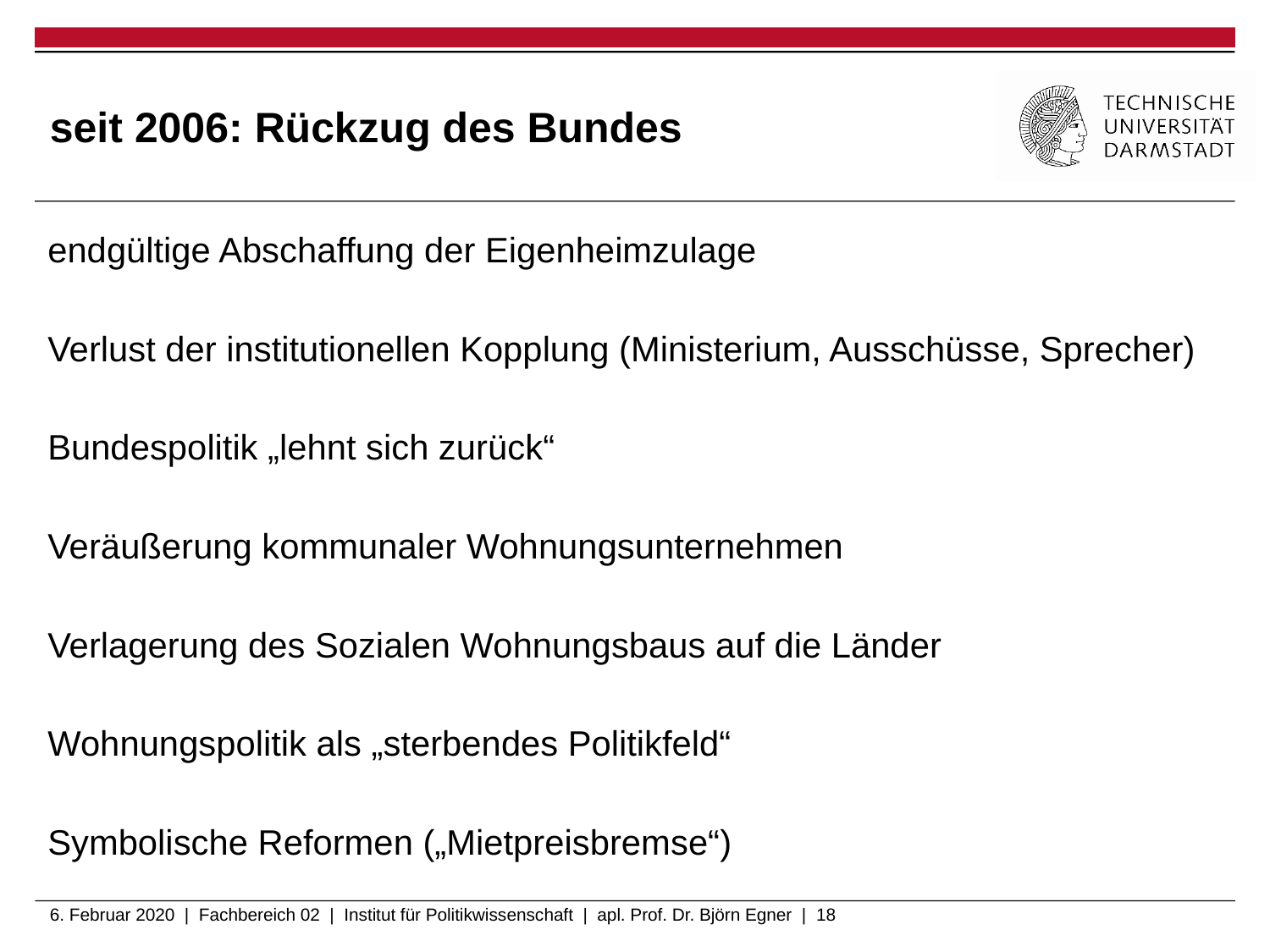

# seit 2006: Rückzug des Bundes
endgültige Abschaffung der Eigenheimzulage

Verlust der institutionellen Kopplung (Ministerium, Ausschüsse, Sprecher)

Bundespolitik „lehnt sich zurück“

Veräußerung kommunaler Wohnungsunternehmen

Verlagerung des Sozialen Wohnungsbaus auf die Länder

Wohnungspolitik als „sterbendes Politikfeld“

Symbolische Reformen („Mietpreisbremse“)
6. Februar 2020  |  Fachbereich 02  |  Institut für Politikwissenschaft  |  apl. Prof. Dr. Björn Egner  |  18